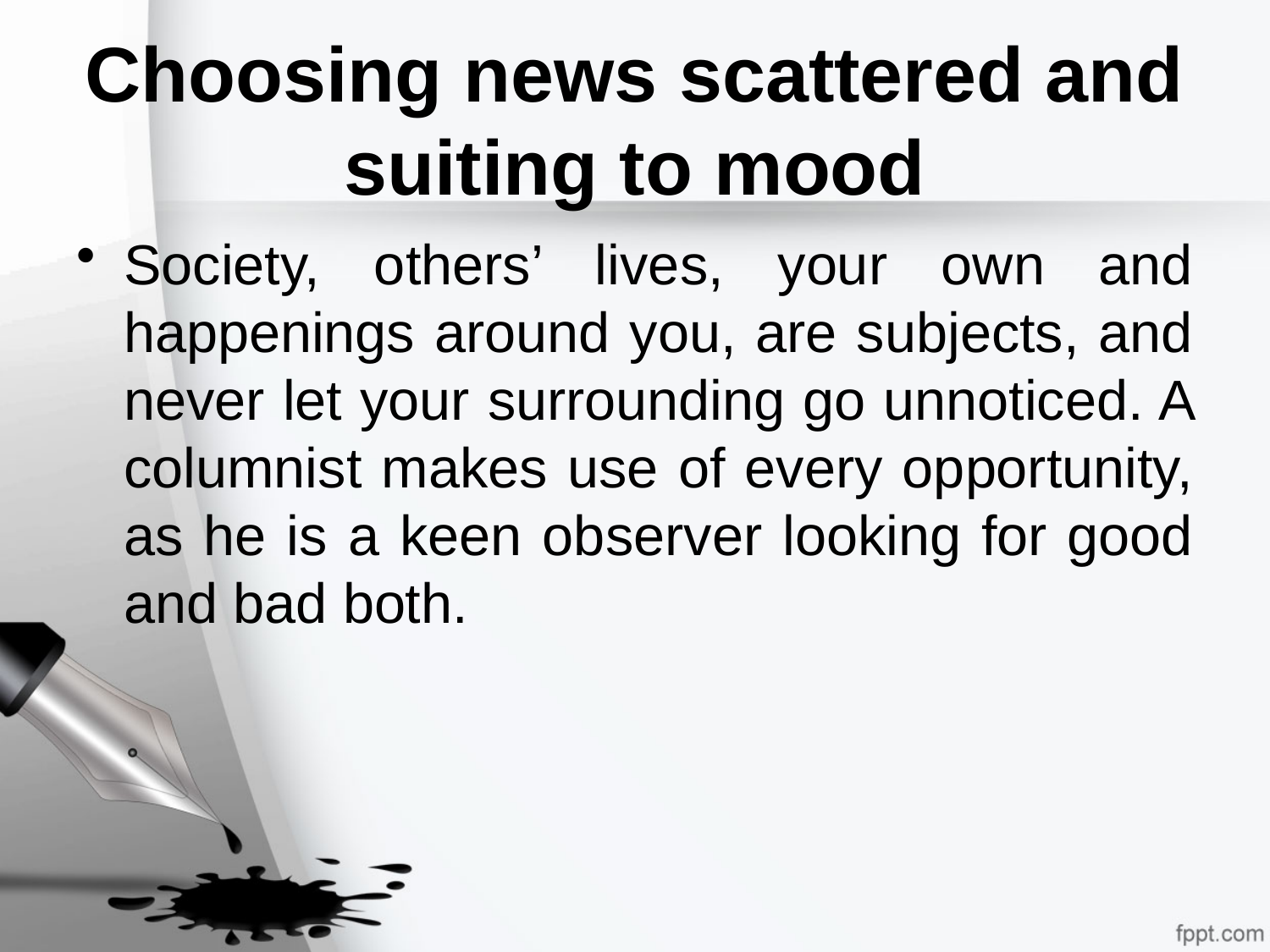

# Choosing news scattered and suiting to mood
Society, others’ lives, your own and happenings around you, are subjects, and never let your surrounding go unnoticed. A columnist makes use of every opportunity, as he is a keen observer looking for good and bad both.